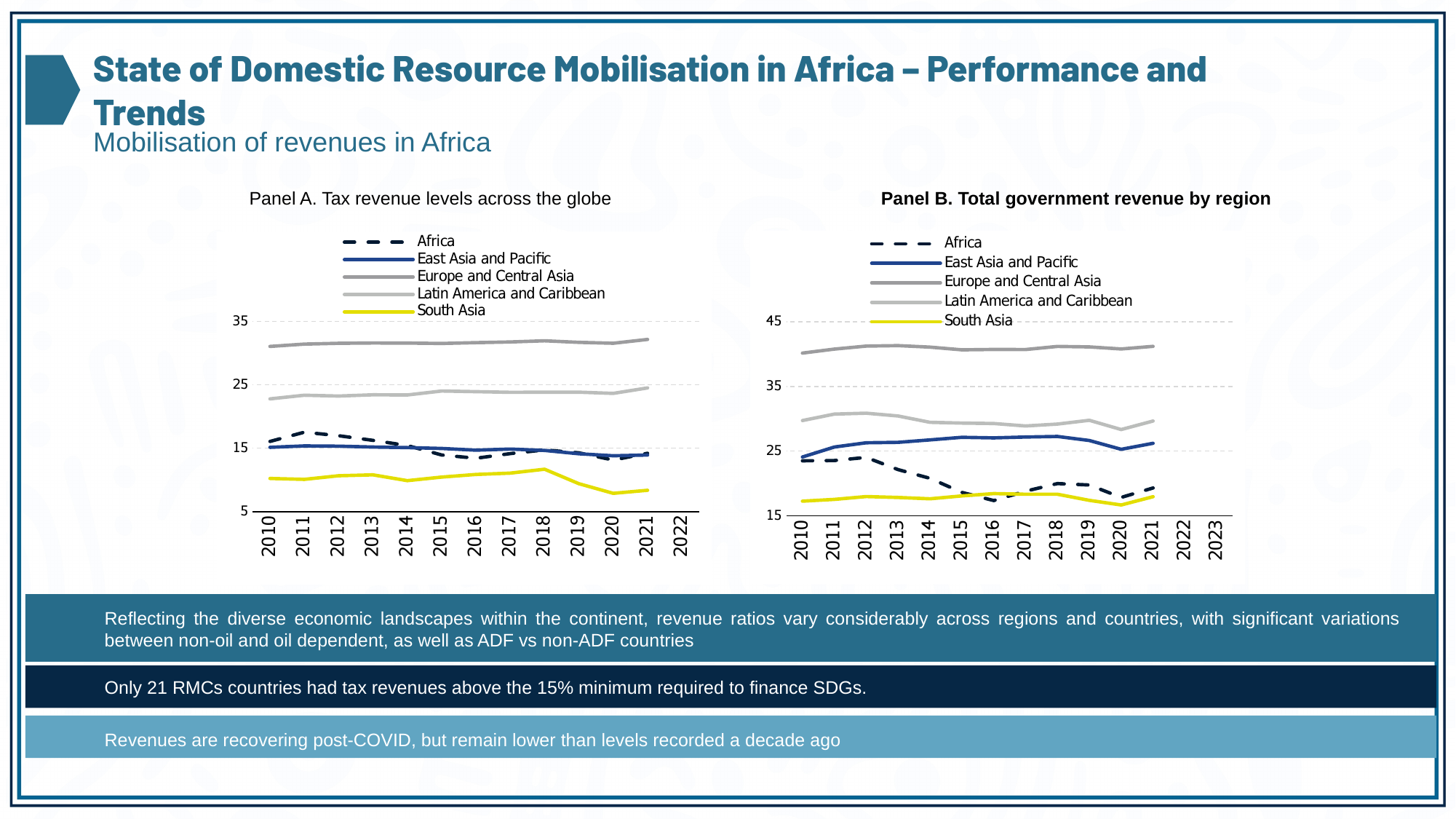

State of Domestic Resource Mobilisation in Africa – Performance and Trends

Mobilisation of revenues in Africa
Panel A. Tax revenue levels across the globe
Panel B. Total government revenue by region

[unsupported chart]

[unsupported chart]

Reflecting the diverse economic landscapes within the continent, revenue ratios vary considerably across regions and countries, with significant variations between non-oil and oil dependent, as well as ADF vs non-ADF countries

Only 21 RMCs countries had tax revenues above the 15% minimum required to finance SDGs.

Revenues are recovering post-COVID, but remain lower than levels recorded a decade ago